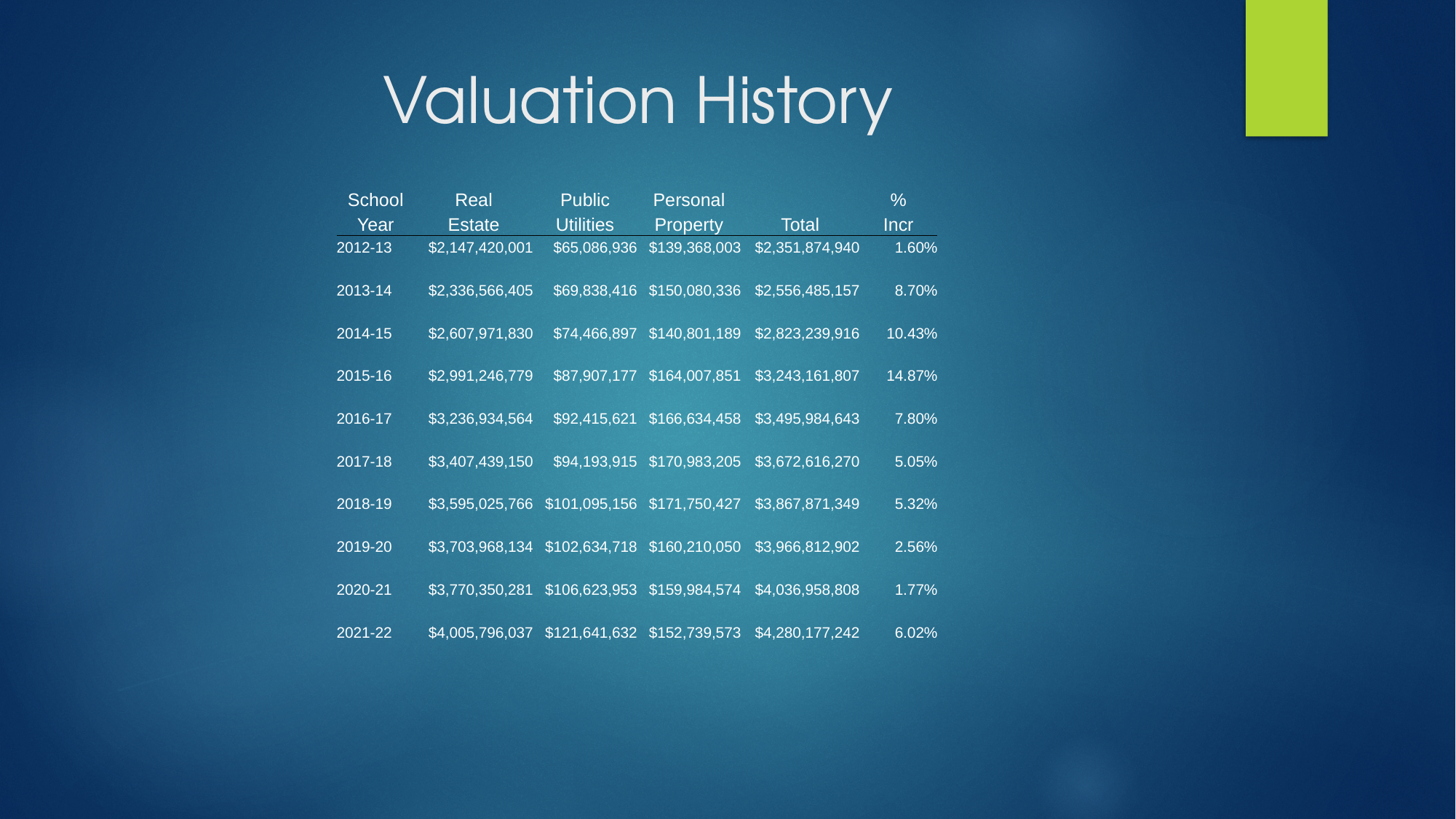

# Valuation History
| School | Real | Public | Personal |  | % |
| --- | --- | --- | --- | --- | --- |
| Year | Estate | Utilities | Property | Total | Incr |
| 2012-13 | $2,147,420,001 | $65,086,936 | $139,368,003 | $2,351,874,940 | 1.60% |
|  |  |  |  |  |  |
| 2013-14 | $2,336,566,405 | $69,838,416 | $150,080,336 | $2,556,485,157 | 8.70% |
|  |  |  |  |  |  |
| 2014-15 | $2,607,971,830 | $74,466,897 | $140,801,189 | $2,823,239,916 | 10.43% |
|  |  |  |  |  |  |
| 2015-16 | $2,991,246,779 | $87,907,177 | $164,007,851 | $3,243,161,807 | 14.87% |
|  |  |  |  |  |  |
| 2016-17 | $3,236,934,564 | $92,415,621 | $166,634,458 | $3,495,984,643 | 7.80% |
|  |  |  |  |  |  |
| 2017-18 | $3,407,439,150 | $94,193,915 | $170,983,205 | $3,672,616,270 | 5.05% |
|  |  |  |  |  |  |
| 2018-19 | $3,595,025,766 | $101,095,156 | $171,750,427 | $3,867,871,349 | 5.32% |
|  |  |  |  |  |  |
| 2019-20 | $3,703,968,134 | $102,634,718 | $160,210,050 | $3,966,812,902 | 2.56% |
|  |  |  |  |  |  |
| 2020-21 | $3,770,350,281 | $106,623,953 | $159,984,574 | $4,036,958,808 | 1.77% |
|  |  |  |  |  |  |
| 2021-22 | $4,005,796,037 | $121,641,632 | $152,739,573 | $4,280,177,242 | 6.02% |